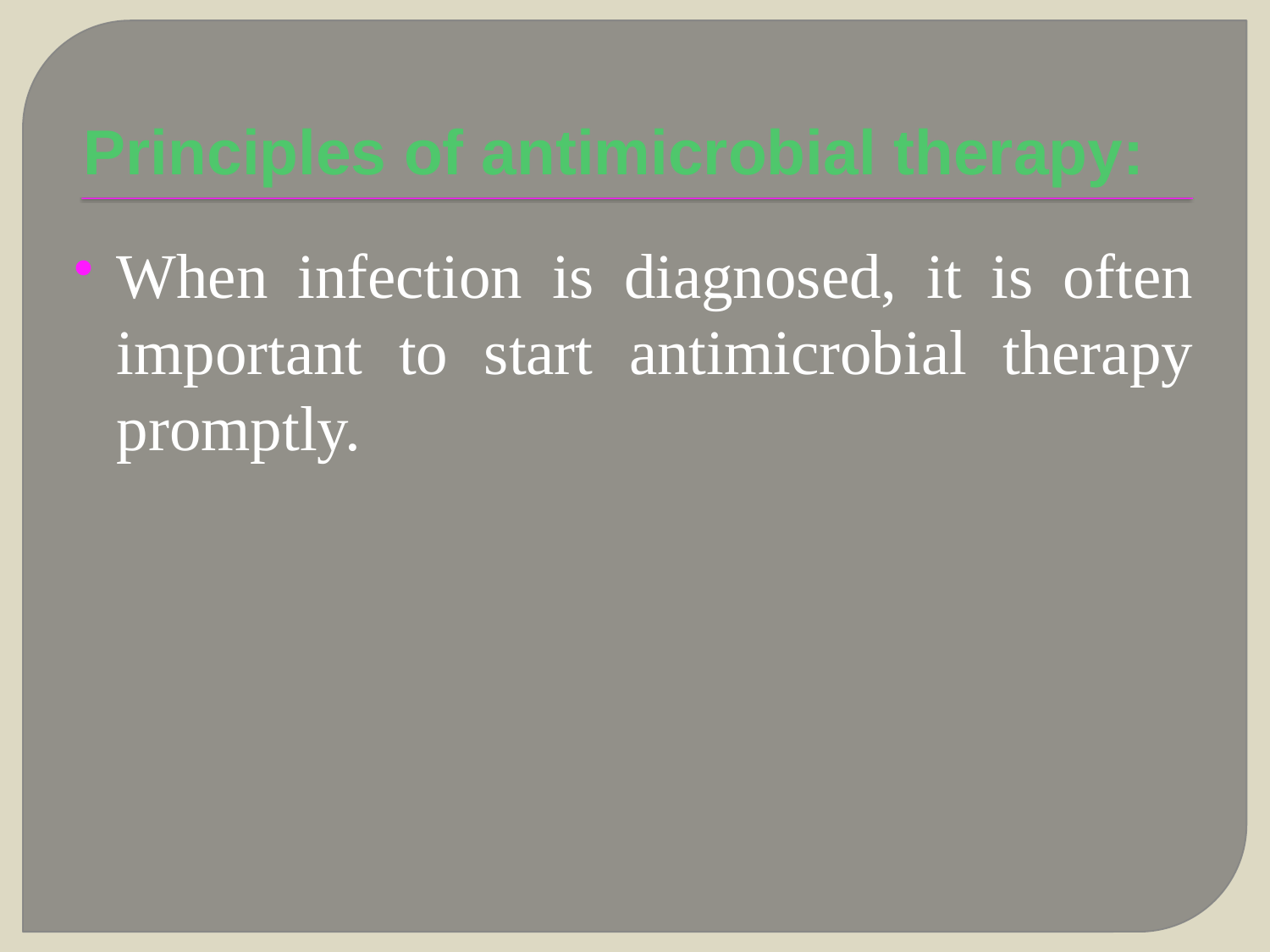

# Principles of antimicrobial therapy:
When infection is diagnosed, it is often important to start antimicrobial therapy promptly.